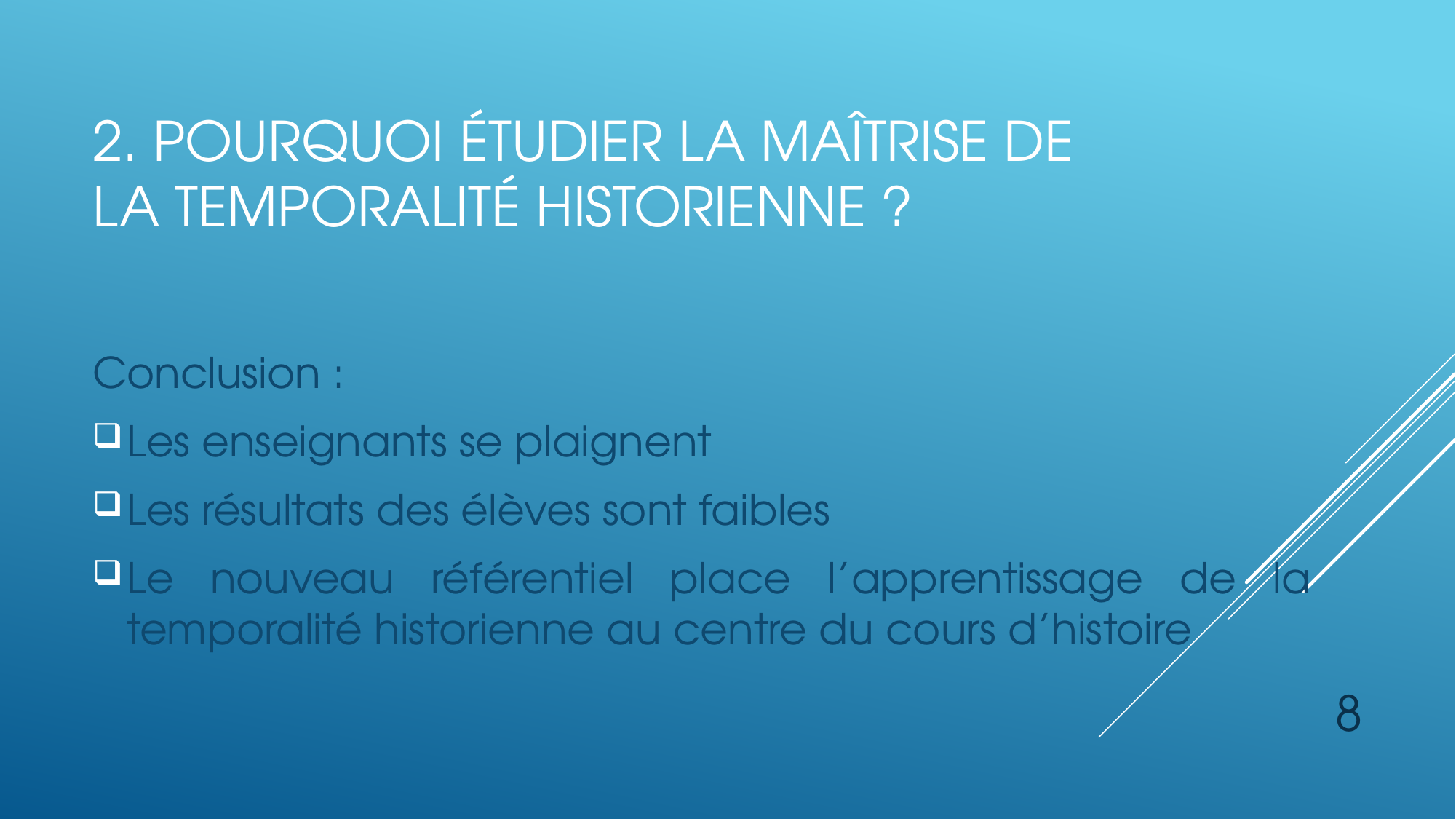

# 2. Pourquoi étudier la maîtrise de la temporalité historienne ?
Conclusion :
Les enseignants se plaignent
Les résultats des élèves sont faibles
Le nouveau référentiel place l’apprentissage de la temporalité historienne au centre du cours d’histoire
8